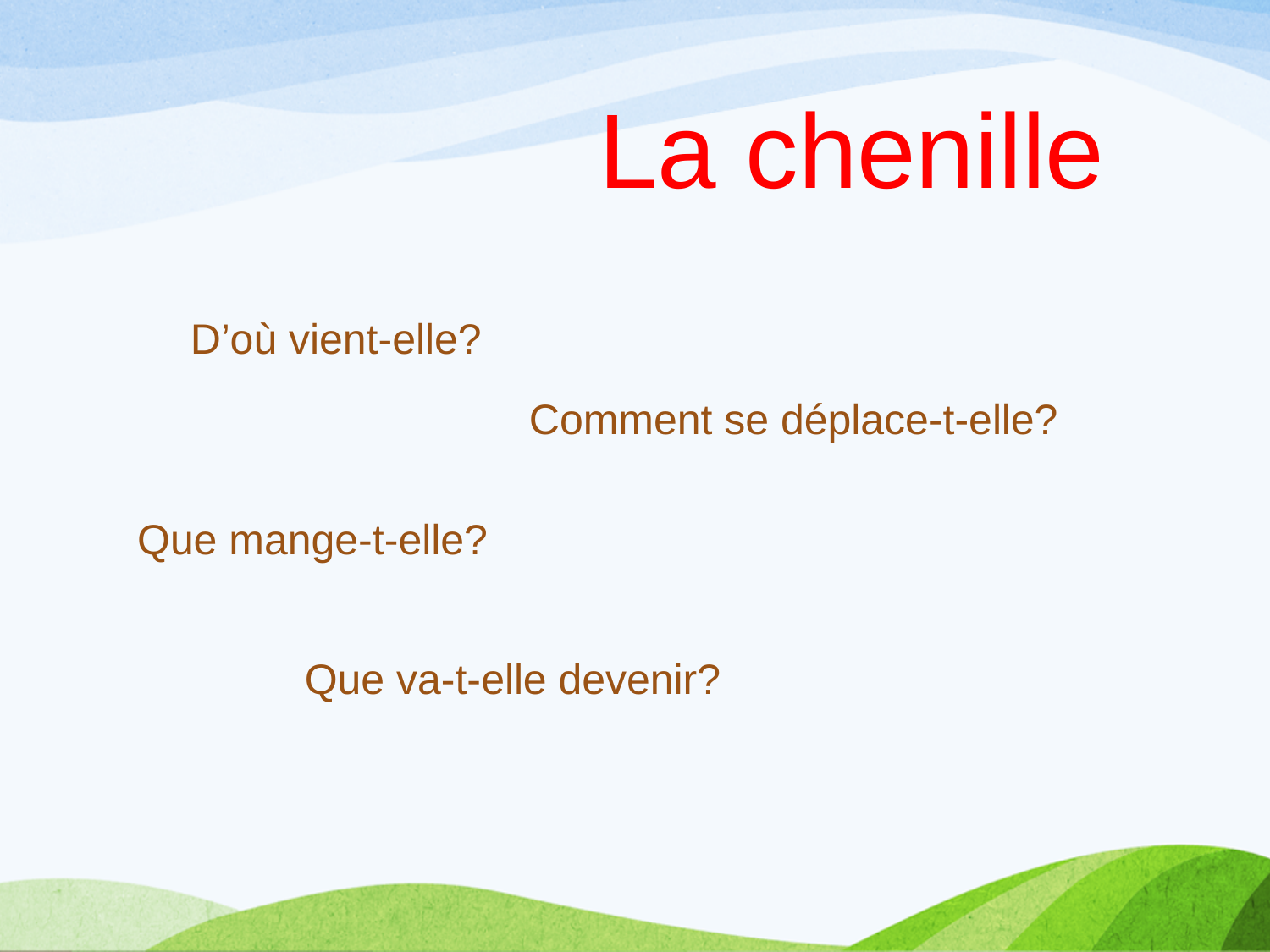

La chenille
D’où vient-elle?
Comment se déplace-t-elle?
Que mange-t-elle?
Que va-t-elle devenir?